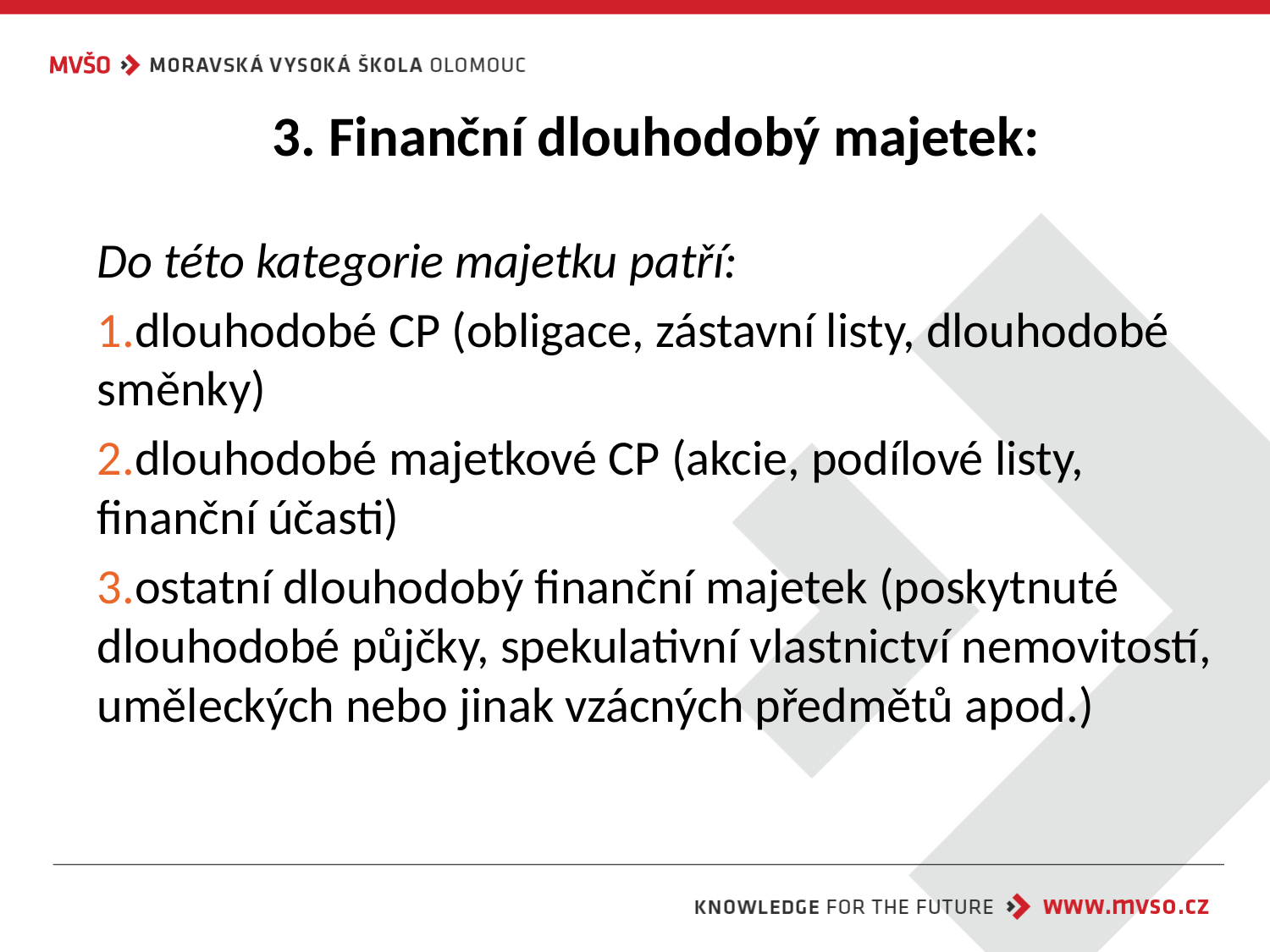

# 3. Finanční dlouhodobý majetek:
Do této kategorie majetku patří:
dlouhodobé CP (obligace, zástavní listy, dlouhodobé směnky)
dlouhodobé majetkové CP (akcie, podílové listy, finanční účasti)
ostatní dlouhodobý finanční majetek (poskytnuté dlouhodobé půjčky, spekulativní vlastnictví nemovitostí, uměleckých nebo jinak vzácných předmětů apod.)